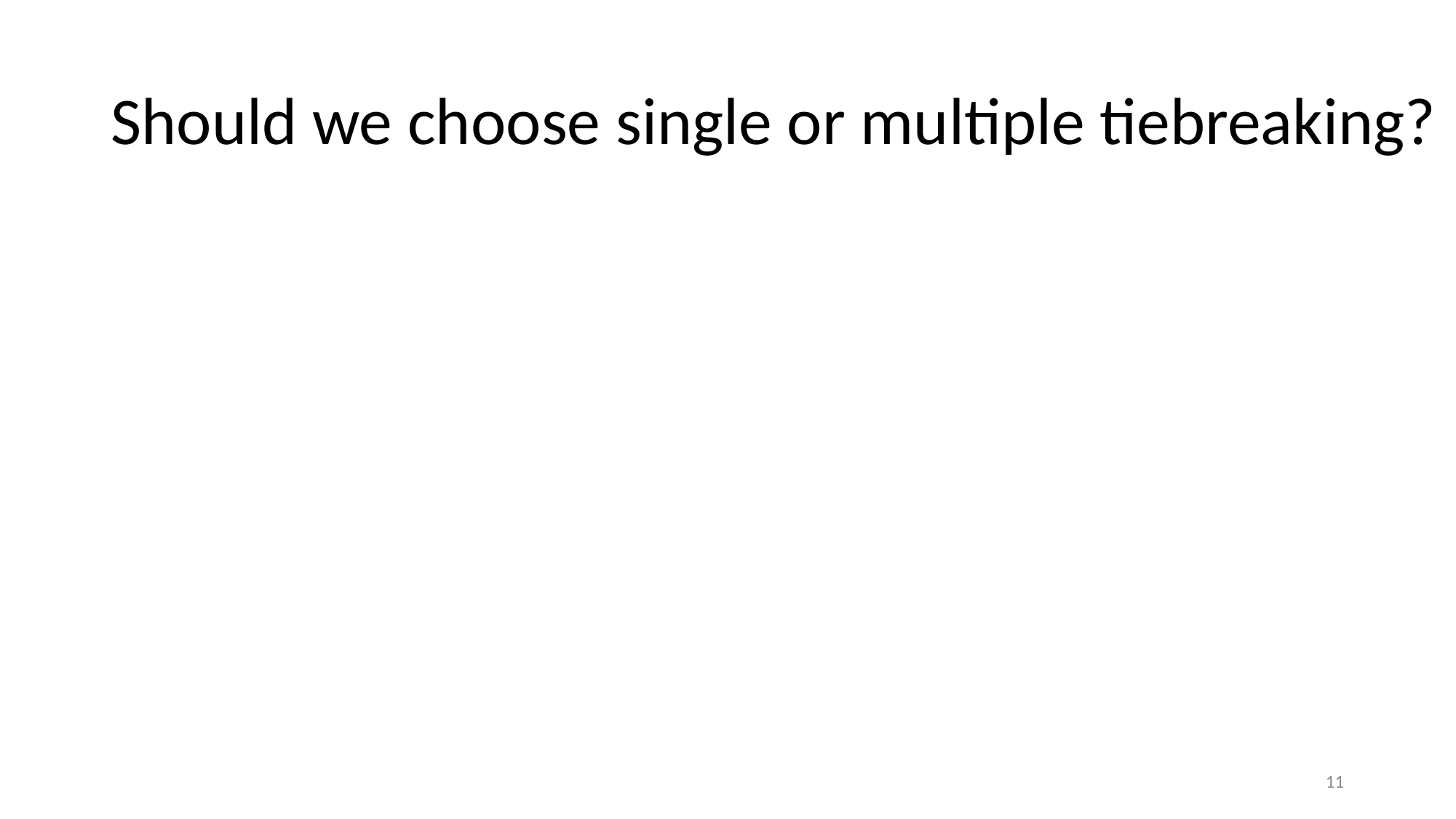

# Should we choose single or multiple tiebreaking?

11